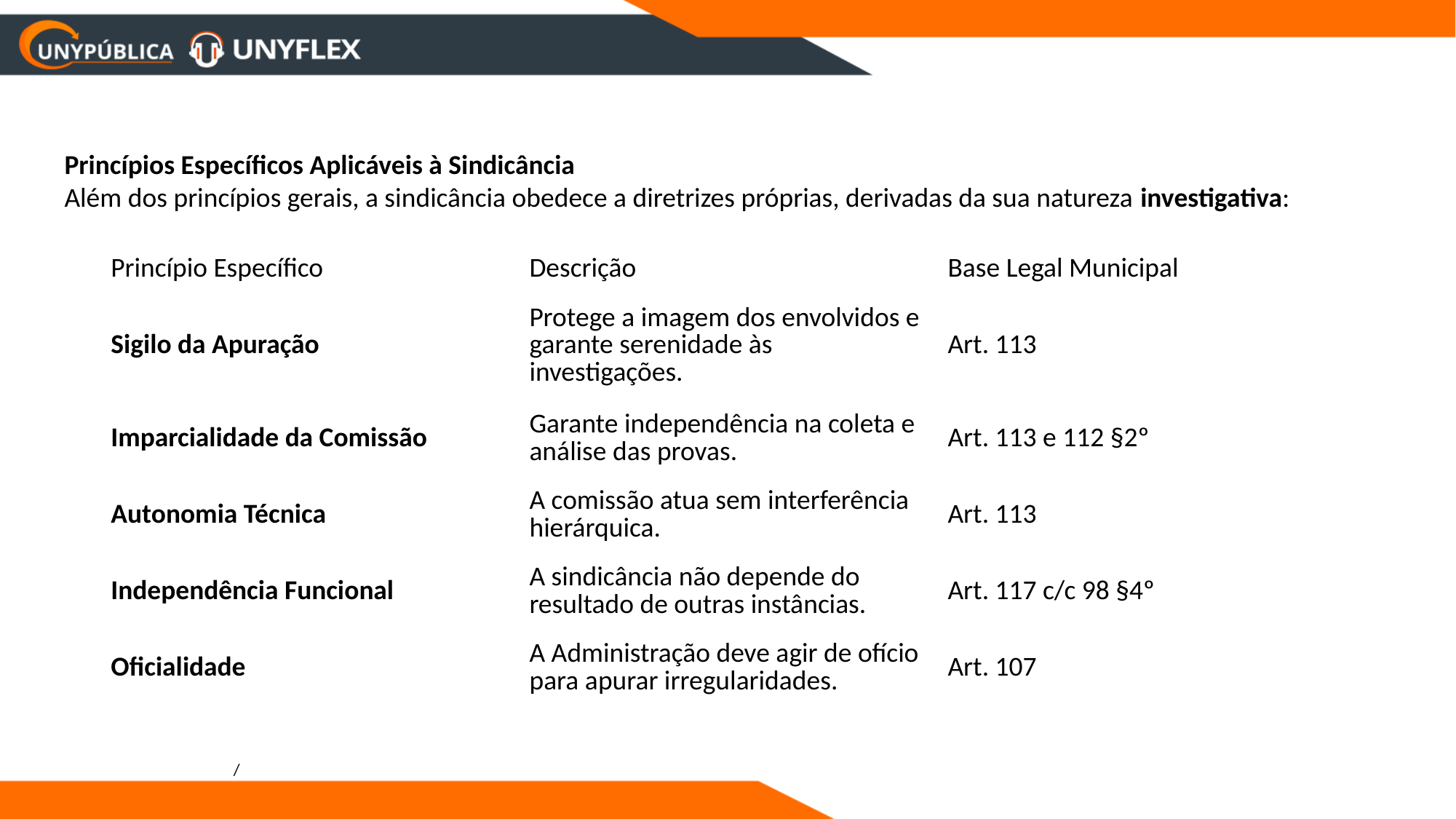

Princípios Específicos Aplicáveis à Sindicância
Além dos princípios gerais, a sindicância obedece a diretrizes próprias, derivadas da sua natureza investigativa:
| Princípio Específico | Descrição | Base Legal Municipal |
| --- | --- | --- |
| Sigilo da Apuração | Protege a imagem dos envolvidos e garante serenidade às investigações. | Art. 113 |
| Imparcialidade da Comissão | Garante independência na coleta e análise das provas. | Art. 113 e 112 §2º |
| Autonomia Técnica | A comissão atua sem interferência hierárquica. | Art. 113 |
| Independência Funcional | A sindicância não depende do resultado de outras instâncias. | Art. 117 c/c 98 §4º |
| Oficialidade | A Administração deve agir de ofício para apurar irregularidades. | Art. 107 |
/